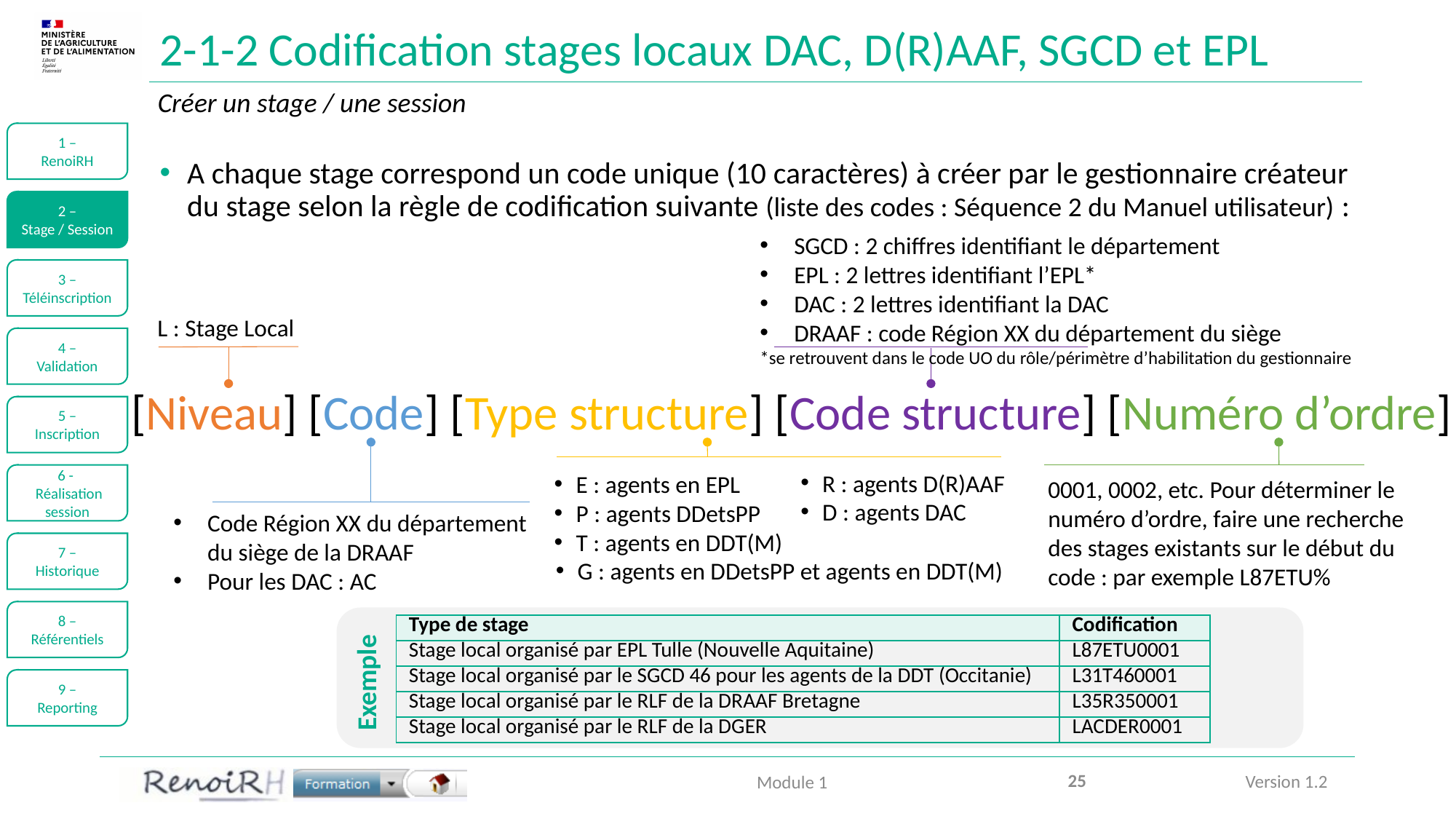

# 2-1-2 Codification stages locaux DAC, D(R)AAF, SGCD et EPL
Créer un stage / une session
1 –
RenoiRH
A chaque stage correspond un code unique (10 caractères) à créer par le gestionnaire créateur du stage selon la règle de codification suivante (liste des codes : Séquence 2 du Manuel utilisateur) :
2 –
Stage / Session
SGCD : 2 chiffres identifiant le département
EPL : 2 lettres identifiant l’EPL*
DAC : 2 lettres identifiant la DAC
DRAAF : code Région XX du département du siège
*se retrouvent dans le code UO du rôle/périmètre d’habilitation du gestionnaire

3 –
Téléinscription
L : Stage Local
4 –
Validation
[Niveau] [Code] [Type structure] [Code structure] [Numéro d’ordre]
5 –
Inscription
R : agents D(R)AAF
D : agents DAC
E : agents en EPL
P : agents DDetsPP
T : agents en DDT(M)
6 -
 Réalisation session
0001, 0002, etc. Pour déterminer le numéro d’ordre, faire une recherche des stages existants sur le début du code : par exemple L87ETU%
Code Région XX du département du siège de la DRAAF
Pour les DAC : AC
7 –
Historique
G : agents en DDetsPP et agents en DDT(M)
8 –
Référentiels

| Type de stage | Codification |
| --- | --- |
| Stage local organisé par EPL Tulle (Nouvelle Aquitaine) | L87ETU0001 |
| Stage local organisé par le SGCD 46 pour les agents de la DDT (Occitanie) | L31T460001 |
| Stage local organisé par le RLF de la DRAAF Bretagne | L35R350001 |
| Stage local organisé par le RLF de la DGER | LACDER0001 |
Exemple
9 –
Reporting
25
Module 1